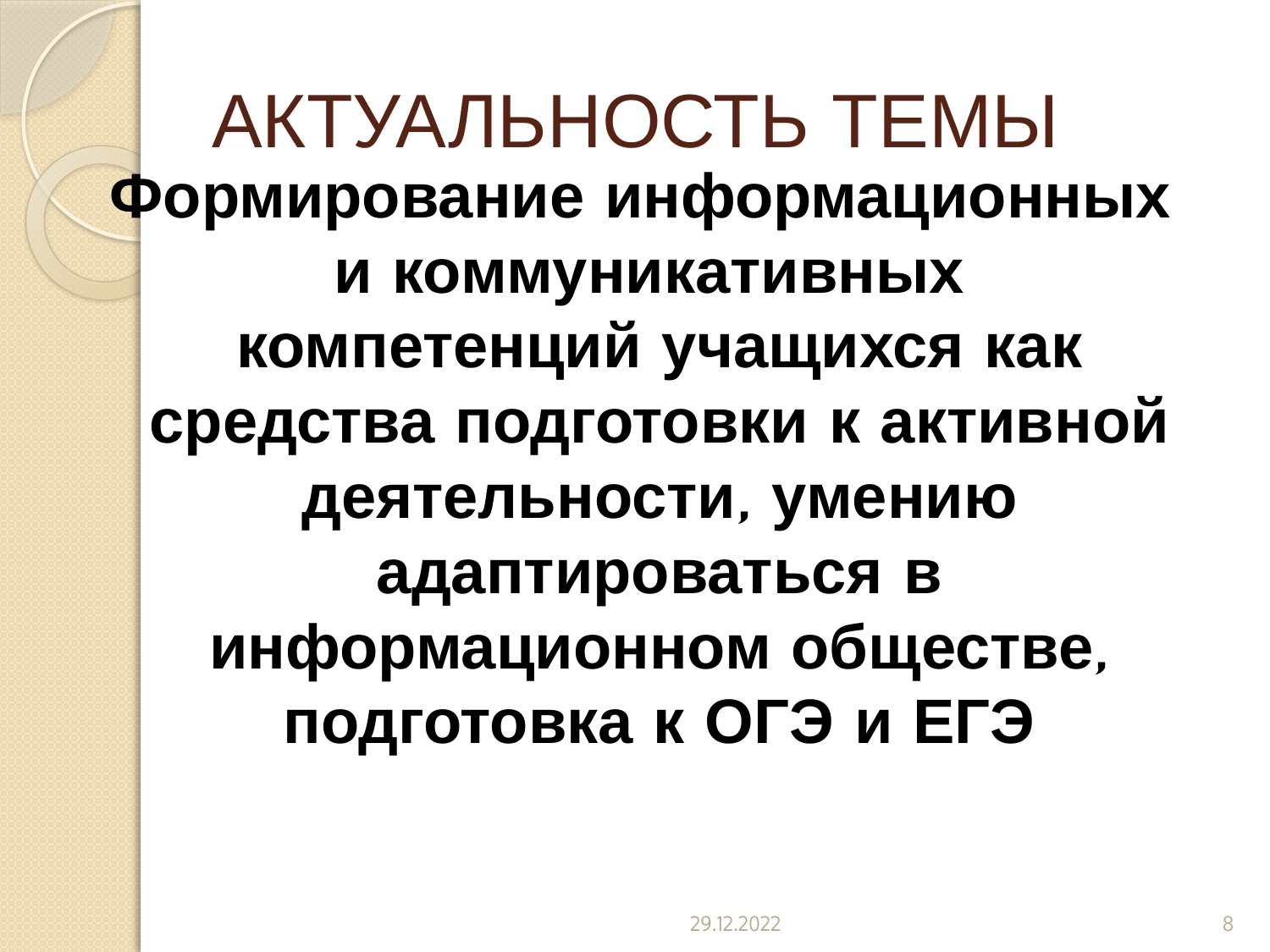

# АКТУАЛЬНОСТЬ ТЕМЫ
Формирование информационных и коммуникативных  компетенций учащихся как средства подготовки к активной деятельности, умению адаптироваться в информационном обществе, подготовка к ОГЭ и ЕГЭ

29.12.2022
8